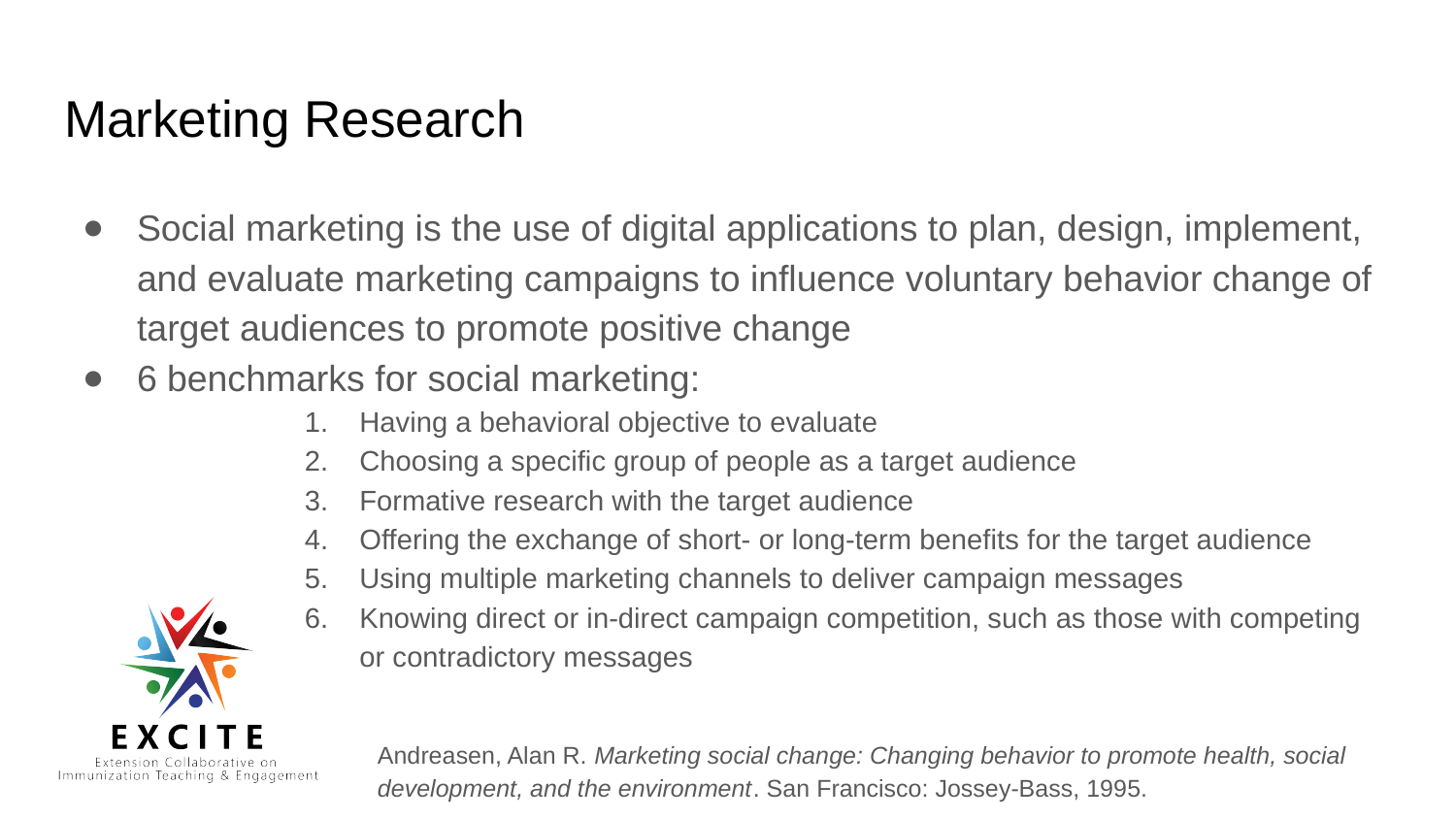

# Marketing Research
Social marketing is the use of digital applications to plan, design, implement, and evaluate marketing campaigns to influence voluntary behavior change of target audiences to promote positive change
6 benchmarks for social marketing:
Having a behavioral objective to evaluate
Choosing a specific group of people as a target audience
Formative research with the target audience
Offering the exchange of short- or long-term benefits for the target audience
Using multiple marketing channels to deliver campaign messages
Knowing direct or in-direct campaign competition, such as those with competing or contradictory messages

Andreasen, Alan R. Marketing social change: Changing behavior to promote health, social development, and the environment. San Francisco: Jossey-Bass, 1995.